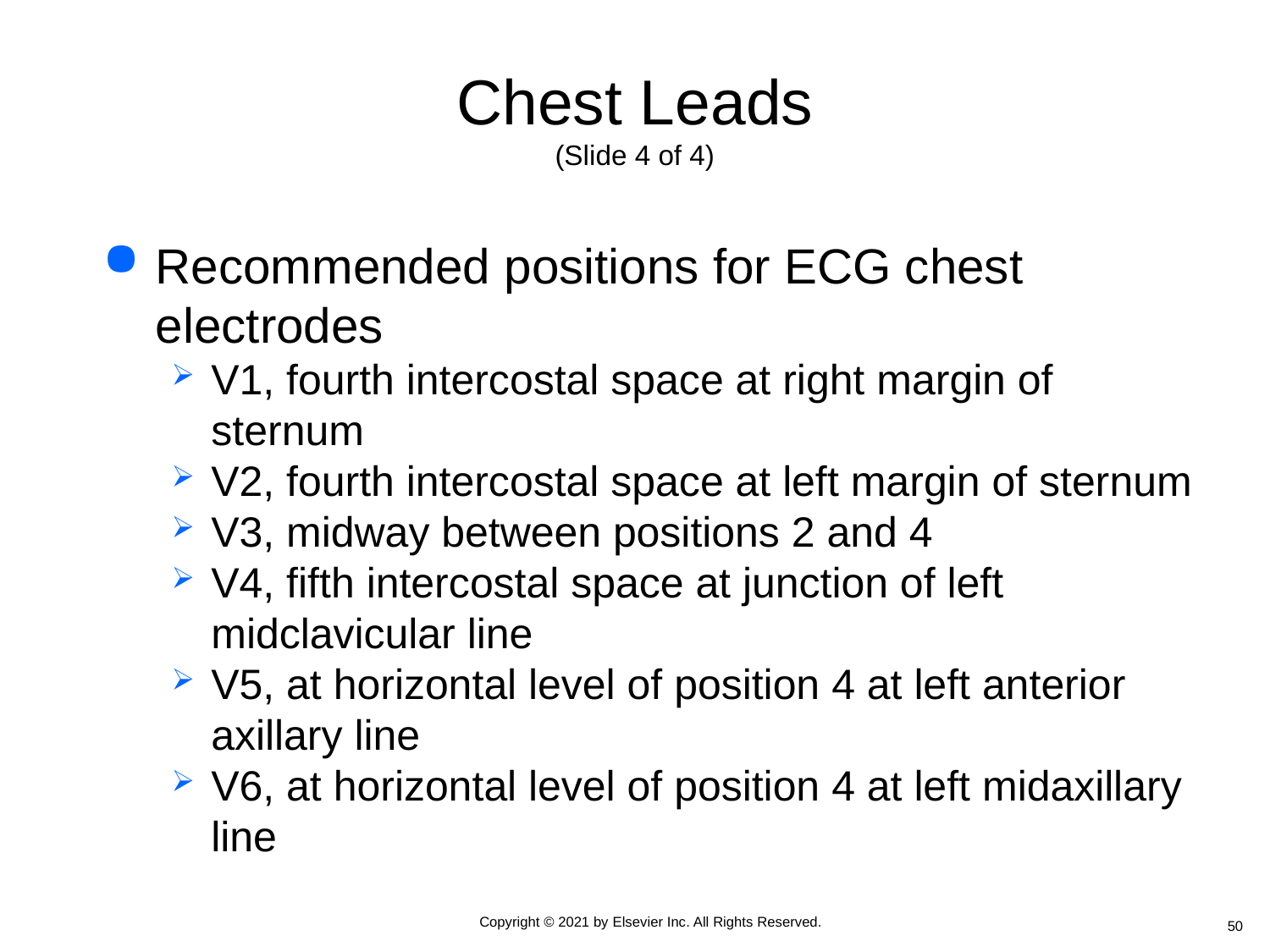

# Chest Leads (Slide 4 of 4)
Recommended positions for ECG chest electrodes
V1, fourth intercostal space at right margin of sternum
V2, fourth intercostal space at left margin of sternum
V3, midway between positions 2 and 4
V4, fifth intercostal space at junction of left midclavicular line
V5, at horizontal level of position 4 at left anterior axillary line
V6, at horizontal level of position 4 at left midaxillary line
50